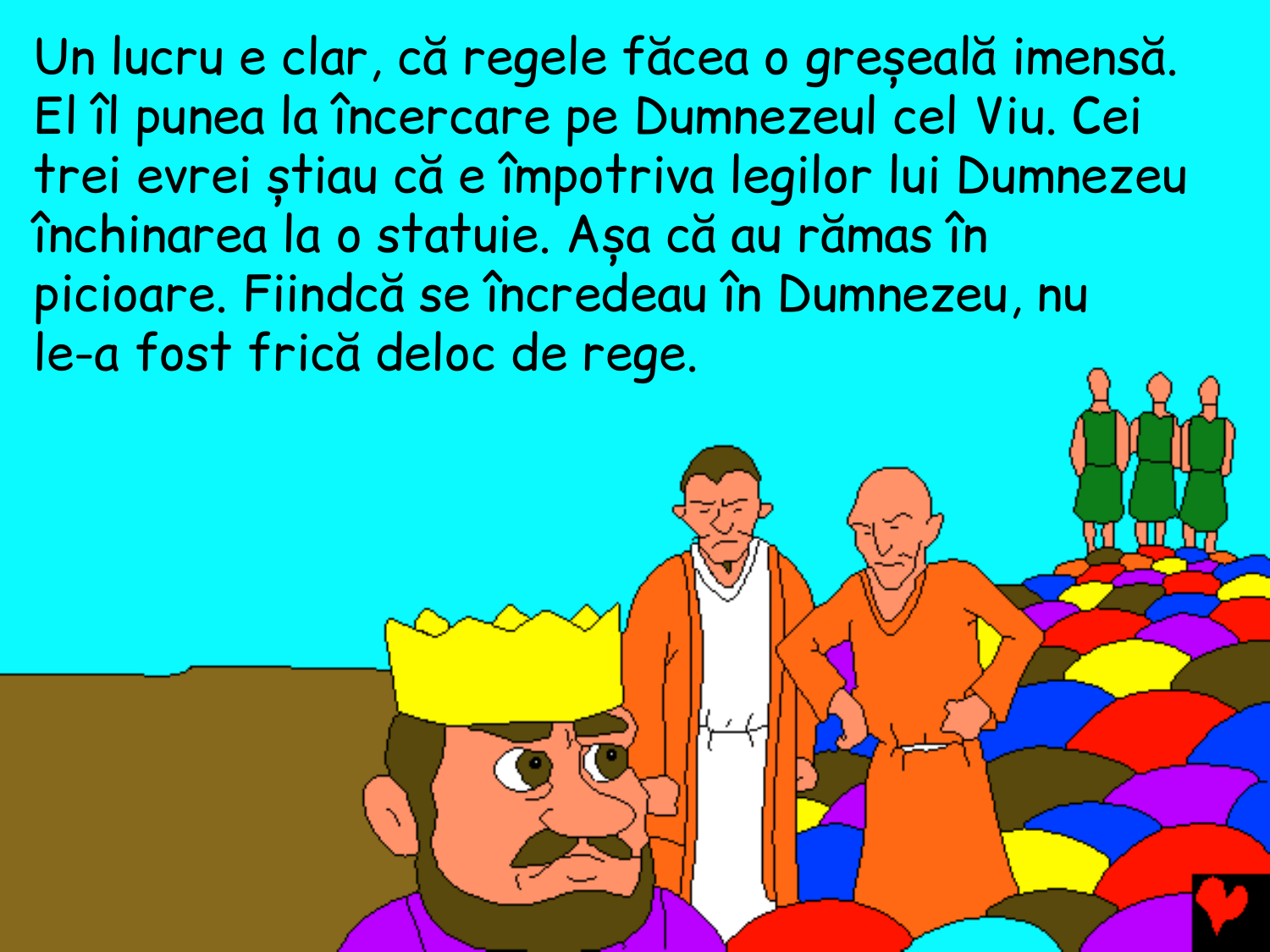

# Un lucru e clar, că regele făcea o greșeală imensă. El îl punea la încercare pe Dumnezeul cel Viu. Cei trei evrei știau că e împotriva legilor lui Dumnezeu închinarea la o statuie. Așa că au rămas în picioare. Fiindcă se încredeau în Dumnezeu, nu le-a fost frică deloc de rege.